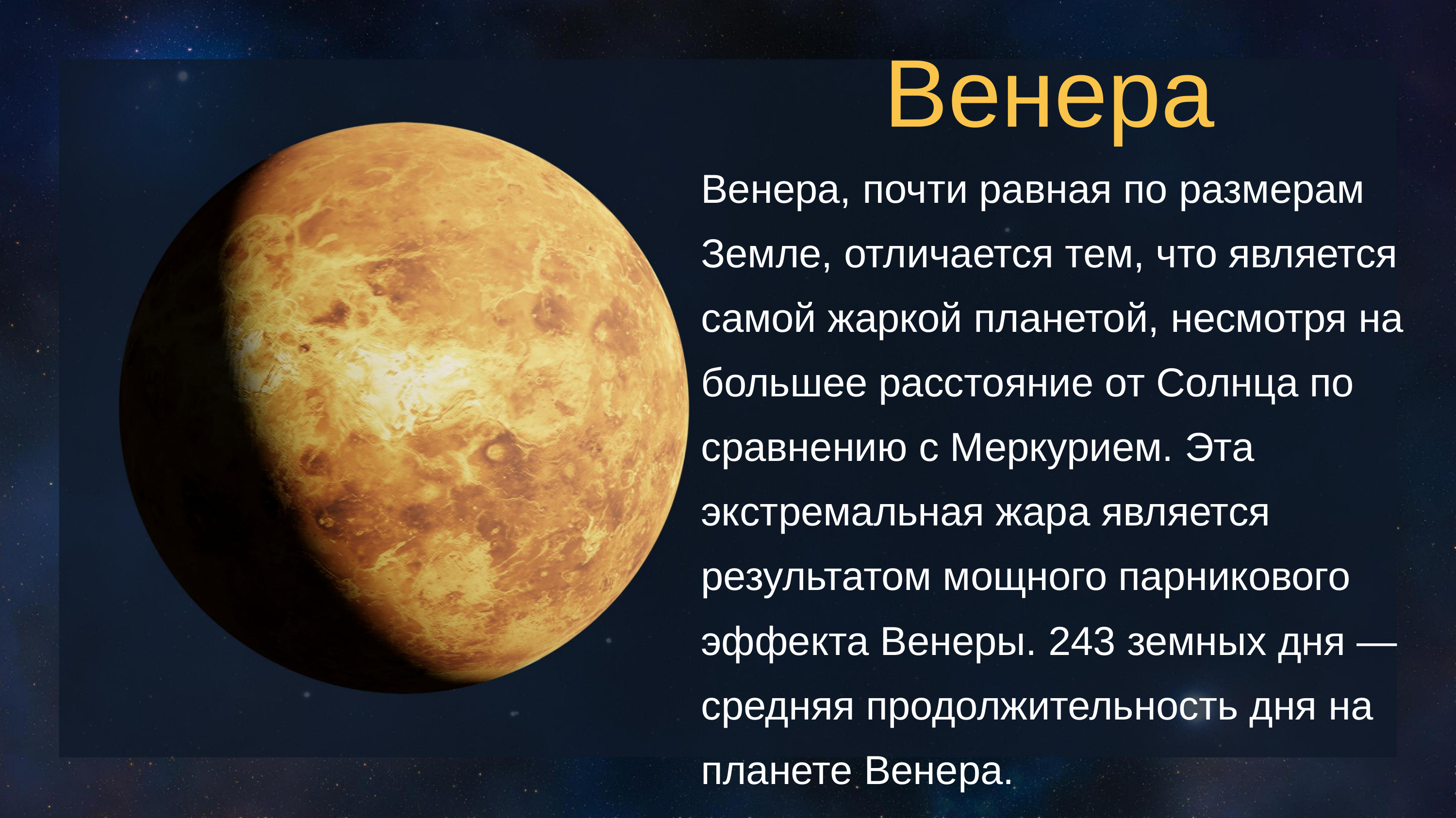

Венера
Венера, почти равная по размерам
Земле, отличается тем, что является самой жаркой планетой, несмотря на большее расстояние от Солнца по сравнению с Меркурием. Эта экстремальная жара является результатом мощного парникового эффекта Венеры. 243 земных дня — средняя продолжительность дня на планете Венера.